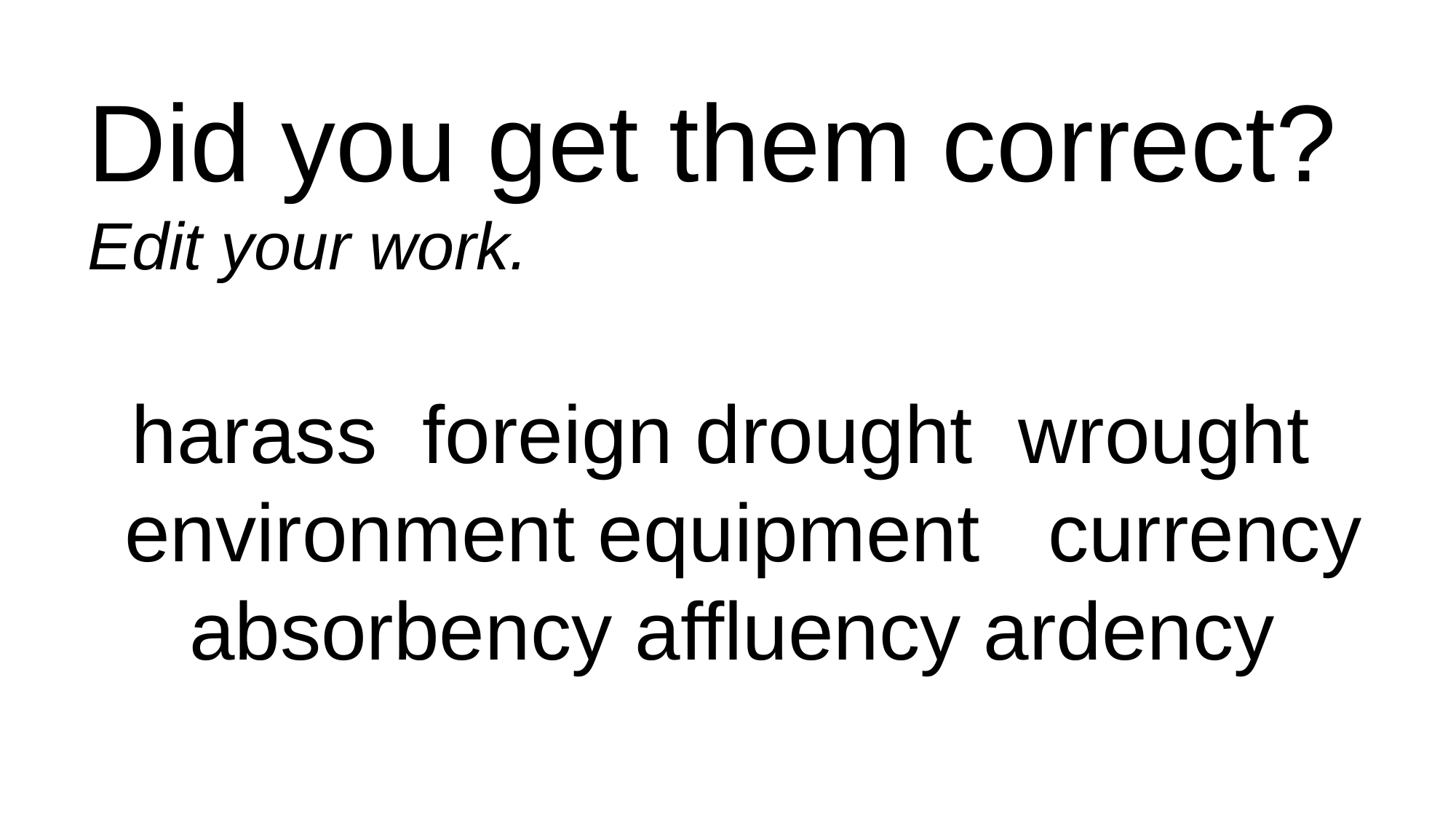

Did you get them correct?
Edit your work.

harass  foreign drought  wrought   environment equipment   currency absorbency affluency ardency